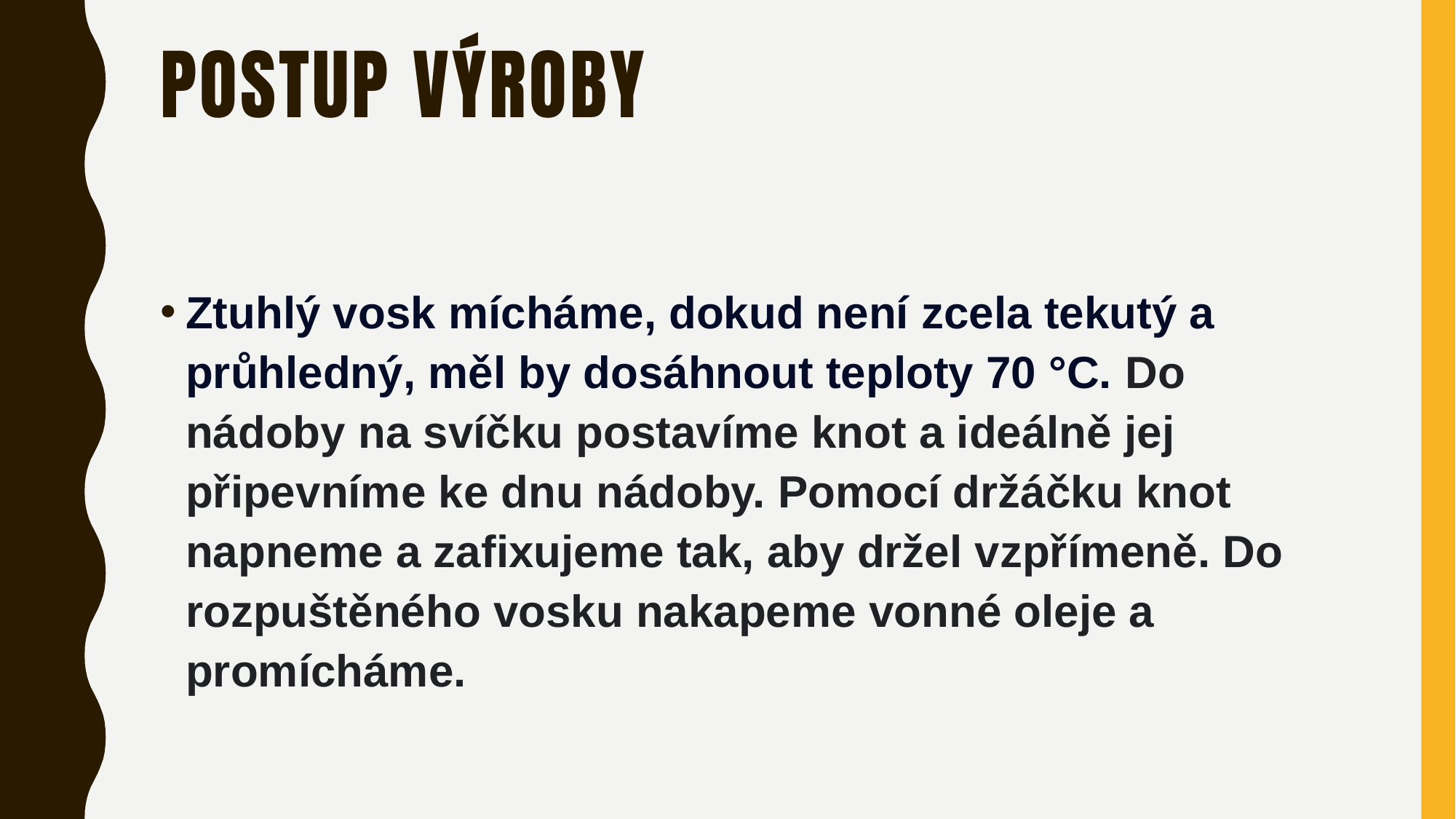

# Postup výroby
Ztuhlý vosk mícháme, dokud není zcela tekutý a průhledný, měl by dosáhnout teploty 70 °C. Do nádoby na svíčku postavíme knot a ideálně jej připevníme ke dnu nádoby. Pomocí držáčku knot napneme a zafixujeme tak, aby držel vzpřímeně. Do rozpuštěného vosku nakapeme vonné oleje a promícháme.